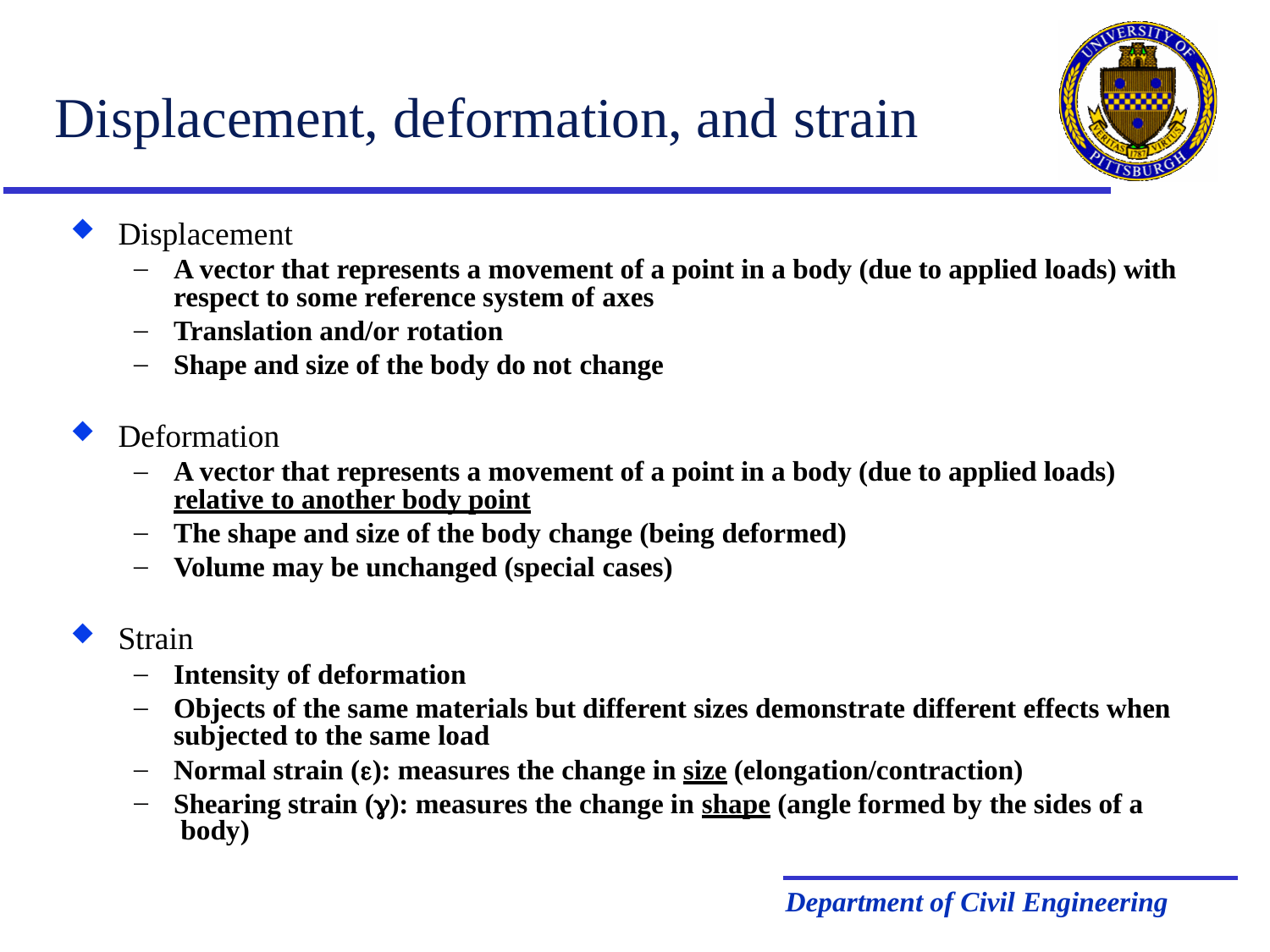

# Displacement, deformation, and strain
Displacement
A vector that represents a movement of a point in a body (due to applied loads) with  respect to some reference system of axes
Translation and/or rotation
Shape and size of the body do not change

Deformation
A vector that represents a movement of a point in a body (due to applied loads)  relative to another body point
The shape and size of the body change (being deformed)
Volume may be unchanged (special cases)

Strain
Intensity of deformation
Objects of the same materials but different sizes demonstrate different effects when  subjected to the same load
Normal strain (ε): measures the change in size (elongation/contraction)
Shearing strain (γ): measures the change in shape (angle formed by the sides of a  body)

Department of Civil Engineering